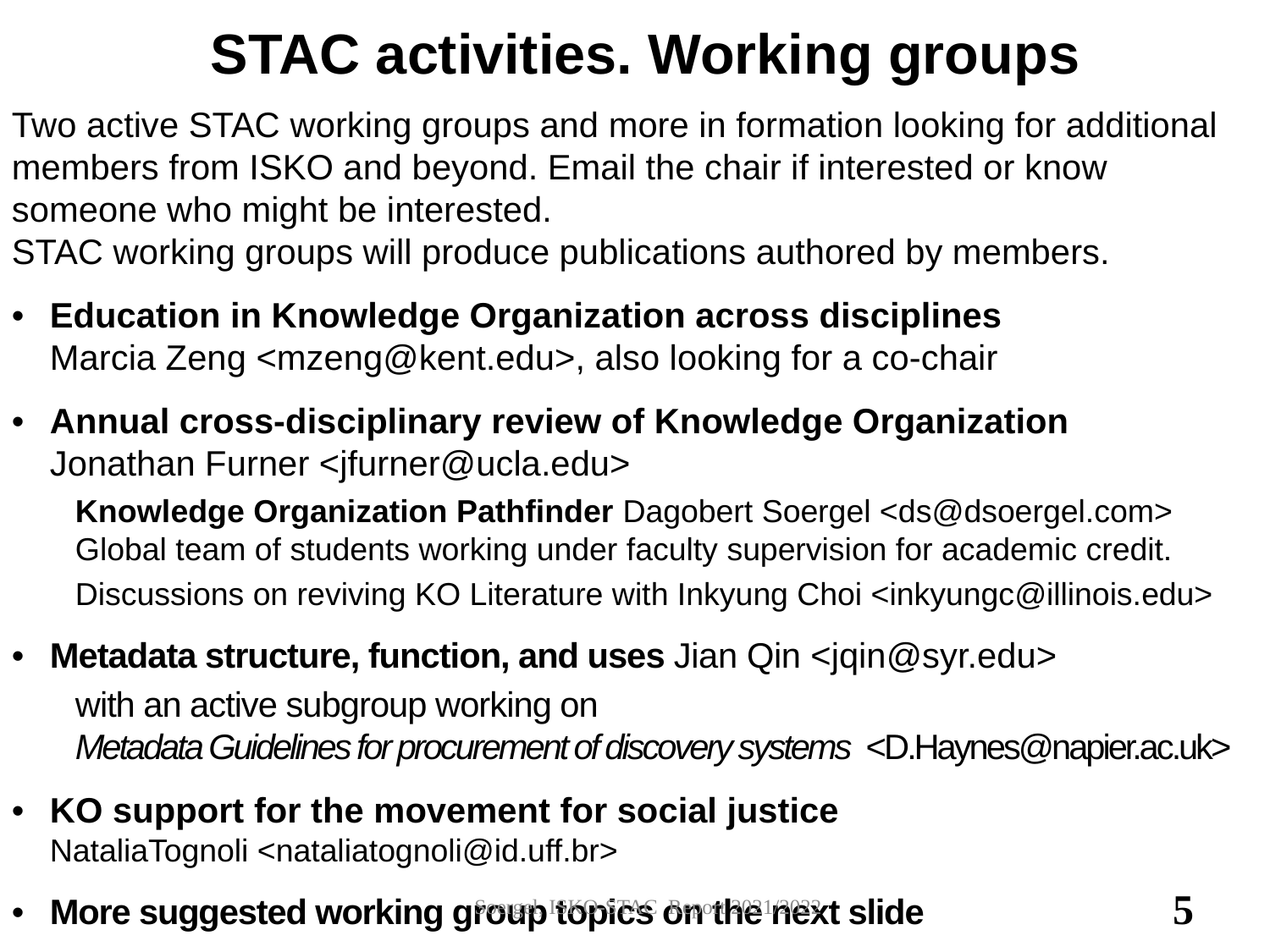

# STAC activities. Working groups
Two active STAC working groups and more in formation looking for additional members from ISKO and beyond. Email the chair if interested or know someone who might be interested.
STAC working groups will produce publications authored by members.
•	Education in Knowledge Organization across disciplines
Marcia Zeng <mzeng@kent.edu>, also looking for a co-chair
•	Annual cross-disciplinary review of Knowledge Organization
Jonathan Furner <jfurner@ucla.edu>
Knowledge Organization Pathfinder Dagobert Soergel <ds@dsoergel.com>
Global team of students working under faculty supervision for academic credit.
Discussions on reviving KO Literature with Inkyung Choi <inkyungc@illinois.edu>
•	Metadata structure, function, and uses Jian Qin <jqin@syr.edu>
with an active subgroup working on
Metadata Guidelines for procurement of discovery systems  <D.Haynes@napier.ac.uk>
•	KO support for the movement for social justice
NataliaTognoli <nataliatognoli@id.uff.br>
•	More suggested working group topics on the next slide

Soergel, ISKO-STAC  Report 2021/2022
5